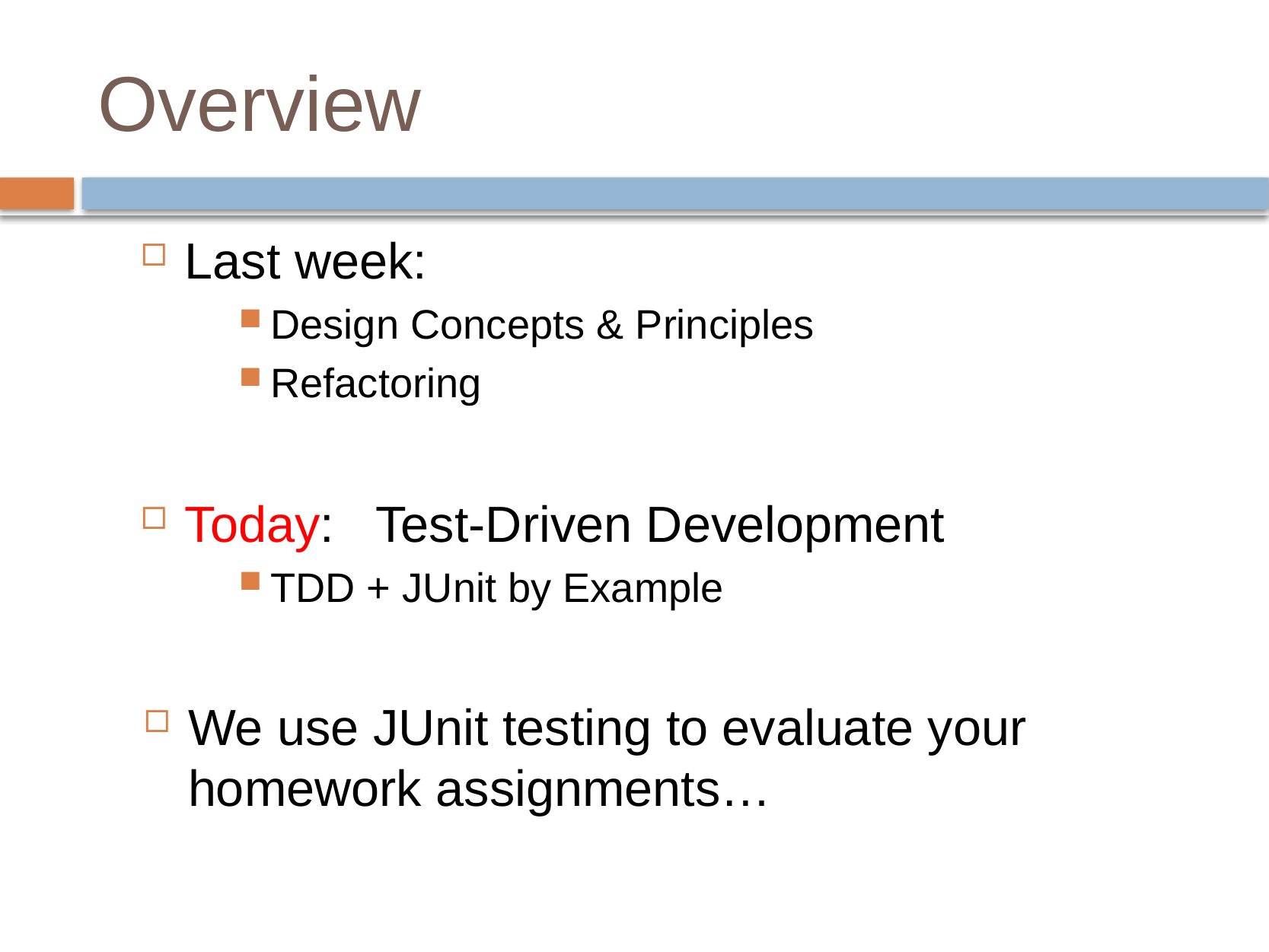

# Overview
Last week:
Design Concepts & Principles
Refactoring

Today:   Test-Driven Development
TDD + JUnit by Example

We use JUnit testing to evaluate your homework assignments…